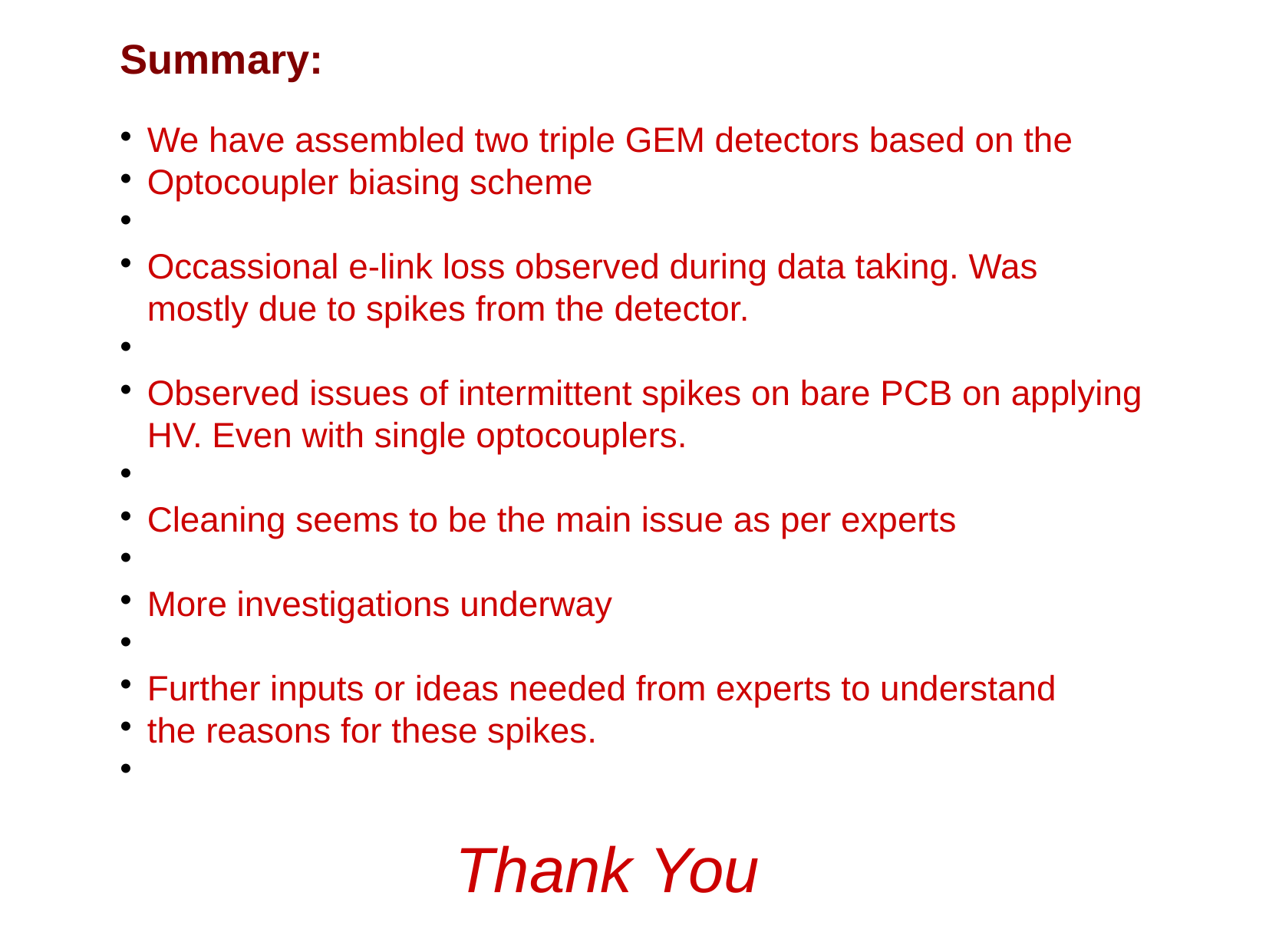

Summary:

We have assembled two triple GEM detectors based on the
Optocoupler biasing scheme

Occassional e-link loss observed during data taking. Was mostly due to spikes from the detector.

Observed issues of intermittent spikes on bare PCB on applying HV. Even with single optocouplers.

Cleaning seems to be the main issue as per experts

More investigations underway

Further inputs or ideas needed from experts to understand
the reasons for these spikes.

Thank You